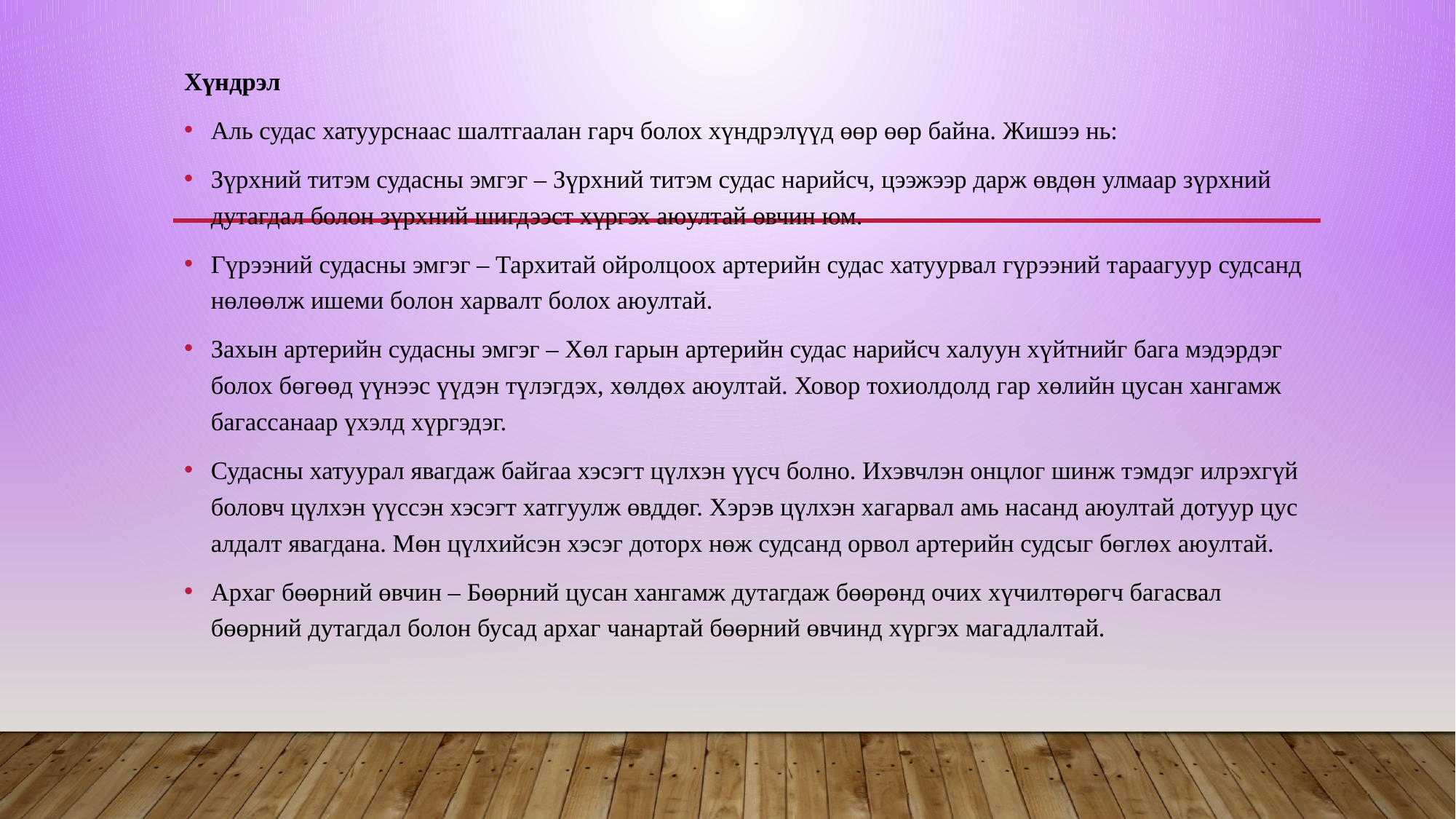

Хүндрэл
Аль судас хатуурснаас шалтгаалан гарч болох хүндрэлүүд өөр өөр байна. Жишээ нь:
Зүрхний титэм судасны эмгэг – Зүрхний титэм судас нарийсч, цээжээр дарж өвдөн улмаар зүрхний дутагдал болон зүрхний шигдээст хүргэх аюултай өвчин юм.
Гүрээний судасны эмгэг – Тархитай ойролцоох артерийн судас хатуурвал гүрээний тараагуур судсанд нөлөөлж ишеми болон харвалт болох аюултай.
Захын артерийн судасны эмгэг – Хөл гарын артерийн судас нарийсч халуун хүйтнийг бага мэдэрдэг болох бөгөөд үүнээс үүдэн түлэгдэх, хөлдөх аюултай. Ховор тохиолдолд гар хөлийн цусан хангамж багассанаар үхэлд хүргэдэг.
Судасны хатуурал явагдаж байгаа хэсэгт цүлхэн үүсч болно. Ихэвчлэн онцлог шинж тэмдэг илрэхгүй боловч цүлхэн үүссэн хэсэгт хатгуулж өвддөг. Хэрэв цүлхэн хагарвал амь насанд аюултай дотуур цус алдалт явагдана. Мөн цүлхийсэн хэсэг доторх нөж судсанд орвол артерийн судсыг бөглөх аюултай.
Архаг бөөрний өвчин – Бөөрний цусан хангамж дутагдаж бөөрөнд очих хүчилтөрөгч багасвал бөөрний дутагдал болон бусад архаг чанартай бөөрний өвчинд хүргэх магадлалтай.